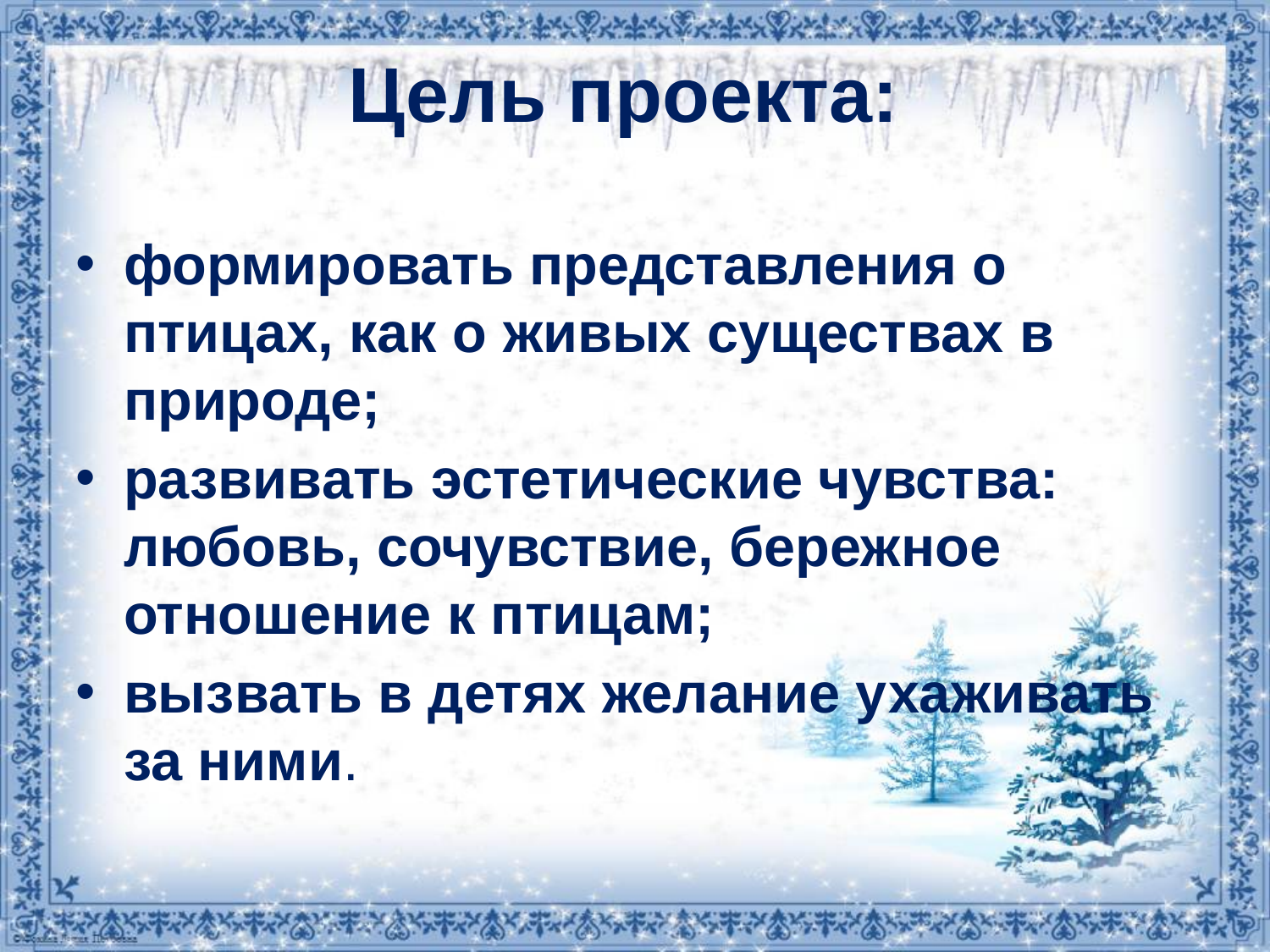

# Цель проекта:
формировать представления о птицах, как о живых существах в природе;
развивать эстетические чувства: любовь, сочувствие, бережное отношение к птицам;
вызвать в детях желание ухаживать за ними.